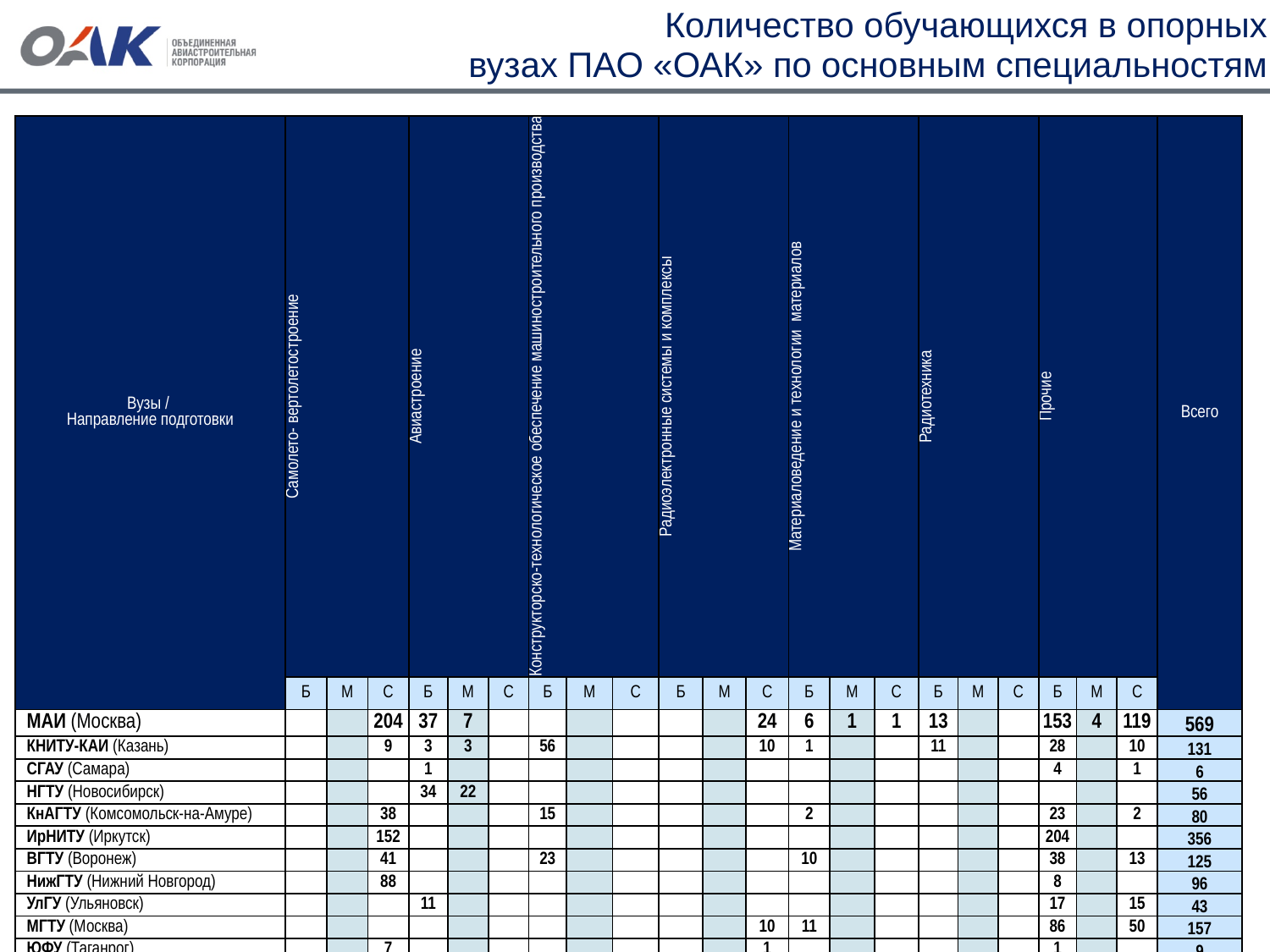

Количество обучающихся в опорных
вузах ПАО «ОАК» по основным специальностям
| Вузы / Направление подготовки | Самолето- вертолетостроение |  |  | Авиастроение |  |  | Конструкторско-технологическое обеспечение машиностроительного производства |  |  | Радиоэлектронные системы и комплексы |  |  | Материаловедение и технологии материалов |  |  | Радиотехника |  |  | Прочие |  |  | Всего |
| --- | --- | --- | --- | --- | --- | --- | --- | --- | --- | --- | --- | --- | --- | --- | --- | --- | --- | --- | --- | --- | --- | --- |
|  | Б | М | С | Б | М | С | Б | М | С | Б | М | С | Б | М | С | Б | М | С | Б | М | С |  |
| МАИ (Москва) |  |  | 204 | 37 | 7 |  |  |  |  |  |  | 24 | 6 | 1 | 1 | 13 |  |  | 153 | 4 | 119 | 569 |
| КНИТУ-КАИ (Казань) |  |  | 9 | 3 | 3 |  | 56 |  |  |  |  | 10 | 1 |  |  | 11 |  |  | 28 |  | 10 | 131 |
| СГАУ (Самара) |  |  |  | 1 |  |  |  |  |  |  |  |  |  |  |  |  |  |  | 4 |  | 1 | 6 |
| НГТУ (Новосибирск) |  |  |  | 34 | 22 |  |  |  |  |  |  |  |  |  |  |  |  |  |  |  |  | 56 |
| КнАГТУ (Комсомольск-на-Амуре) |  |  | 38 |  |  |  | 15 |  |  |  |  |  | 2 |  |  |  |  |  | 23 |  | 2 | 80 |
| ИрНИТУ (Иркутск) |  |  | 152 |  |  |  |  |  |  |  |  |  |  |  |  |  |  |  | 204 |  |  | 356 |
| ВГТУ (Воронеж) |  |  | 41 |  |  |  | 23 |  |  |  |  |  | 10 |  |  |  |  |  | 38 |  | 13 | 125 |
| НижГТУ (Нижний Новгород) |  |  | 88 |  |  |  |  |  |  |  |  |  |  |  |  |  |  |  | 8 |  |  | 96 |
| УлГУ (Ульяновск) |  |  |  | 11 |  |  |  |  |  |  |  |  |  |  |  |  |  |  | 17 |  | 15 | 43 |
| МГТУ (Москва) |  |  |  |  |  |  |  |  |  |  |  | 10 | 11 |  |  |  |  |  | 86 |  | 50 | 157 |
| ЮФУ (Таганрог) |  |  | 7 |  |  |  |  |  |  |  |  | 1 |  |  |  |  |  |  | 1 |  |  | 9 |
| МФТИ (Жуковский) |  |  |  |  |  |  |  |  |  |  |  |  |  |  |  |  |  |  | 5 | 1 |  | 6 |
| УлГТУ (Ульяновск) |  |  | 61 |  |  |  |  |  |  |  |  |  |  |  |  |  |  |  | 6 |  | 12 | 79 |
| УГАТУ (Уфа) |  |  |  |  |  |  |  |  |  |  |  |  |  |  |  |  |  |  |  |  | 1 | 1 |
| МИРЭА (Москва) |  |  |  |  |  |  |  |  |  |  |  | 7 |  |  |  | 8 |  |  | 10 |  |  | 25 |
| ТПУ(Томск) |  |  |  |  |  |  |  |  |  |  |  |  |  |  |  |  |  |  | 2 |  |  | 2 |
| МЭИ (Москва) |  |  |  |  |  |  |  |  |  |  |  | 3 |  |  |  | 6 |  |  | 7 |  |  | 16 |
| МГИУ (Москва) |  |  |  |  |  |  | 42 | 2 |  |  |  |  | 11 |  |  |  |  |  | 49 |  |  | 104 |
| РГРТУ (Рязань) |  |  |  |  |  |  |  |  |  |  |  |  |  |  |  | 7 |  |  | 6 |  | 1 | 14 |
| СПГУАП (Санкт-Петербург) |  |  |  |  |  |  |  |  |  |  |  | 1 |  |  |  |  |  |  |  |  | 1 | 2 |
| МЭСИ (Москва) |  |  |  |  |  |  |  |  |  |  |  |  |  |  |  |  |  |  | 6 |  |  | 6 |
| МГУ (Москва) |  |  |  |  |  |  |  |  |  |  |  |  |  |  |  |  |  |  |  |  | 8 | 8 |
| ДГТУ (Ростов-на-Дону) |  |  |  |  |  |  |  |  |  |  |  |  |  |  |  |  |  |  | 1 |  |  | 1 |
| ВСЕГО |  |  |  |  |  |  |  |  |  |  |  |  |  |  |  |  |  |  |  |  |  | 1892 |
20